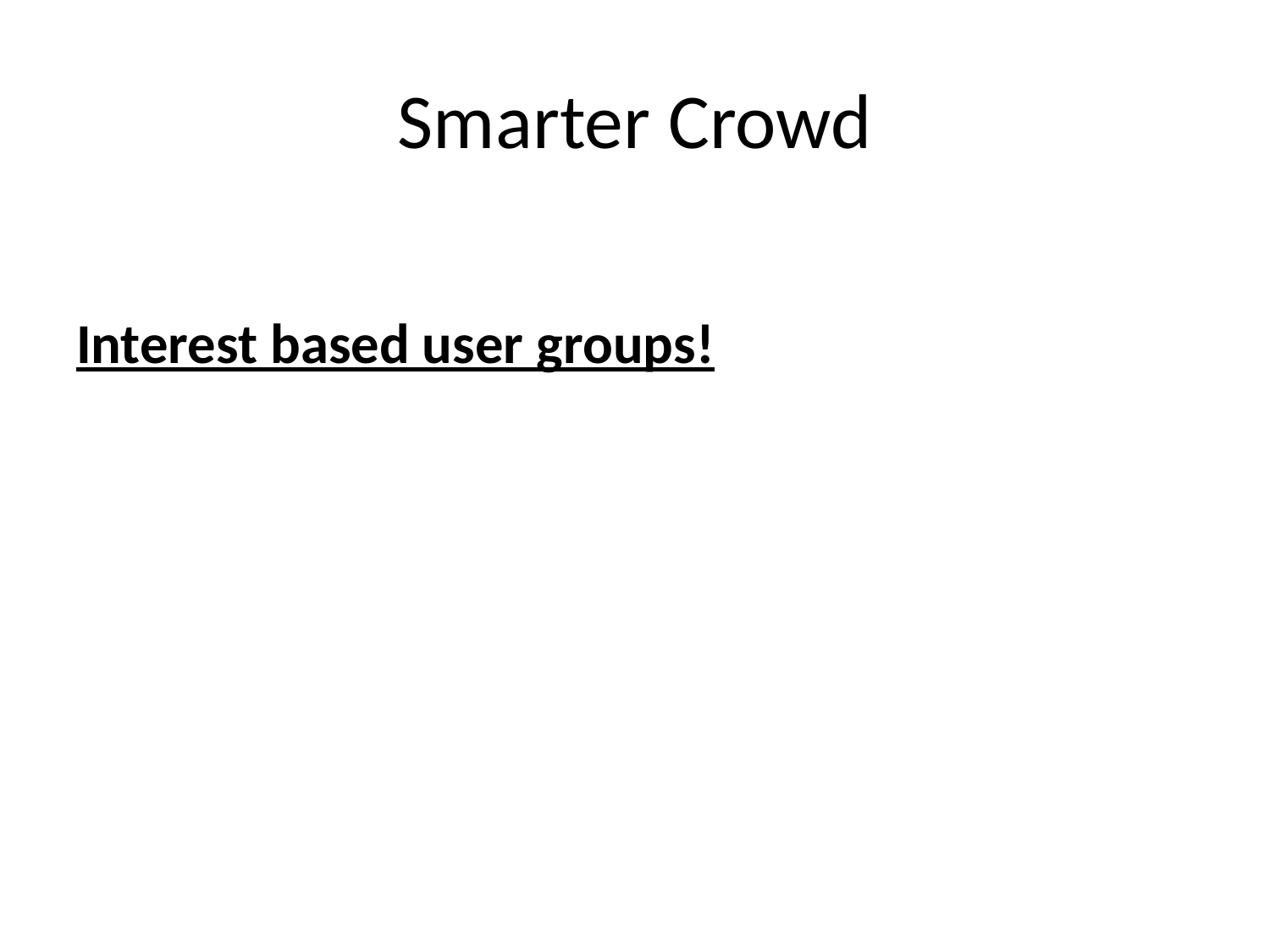

# Smarter Crowd

Interest based user groups!